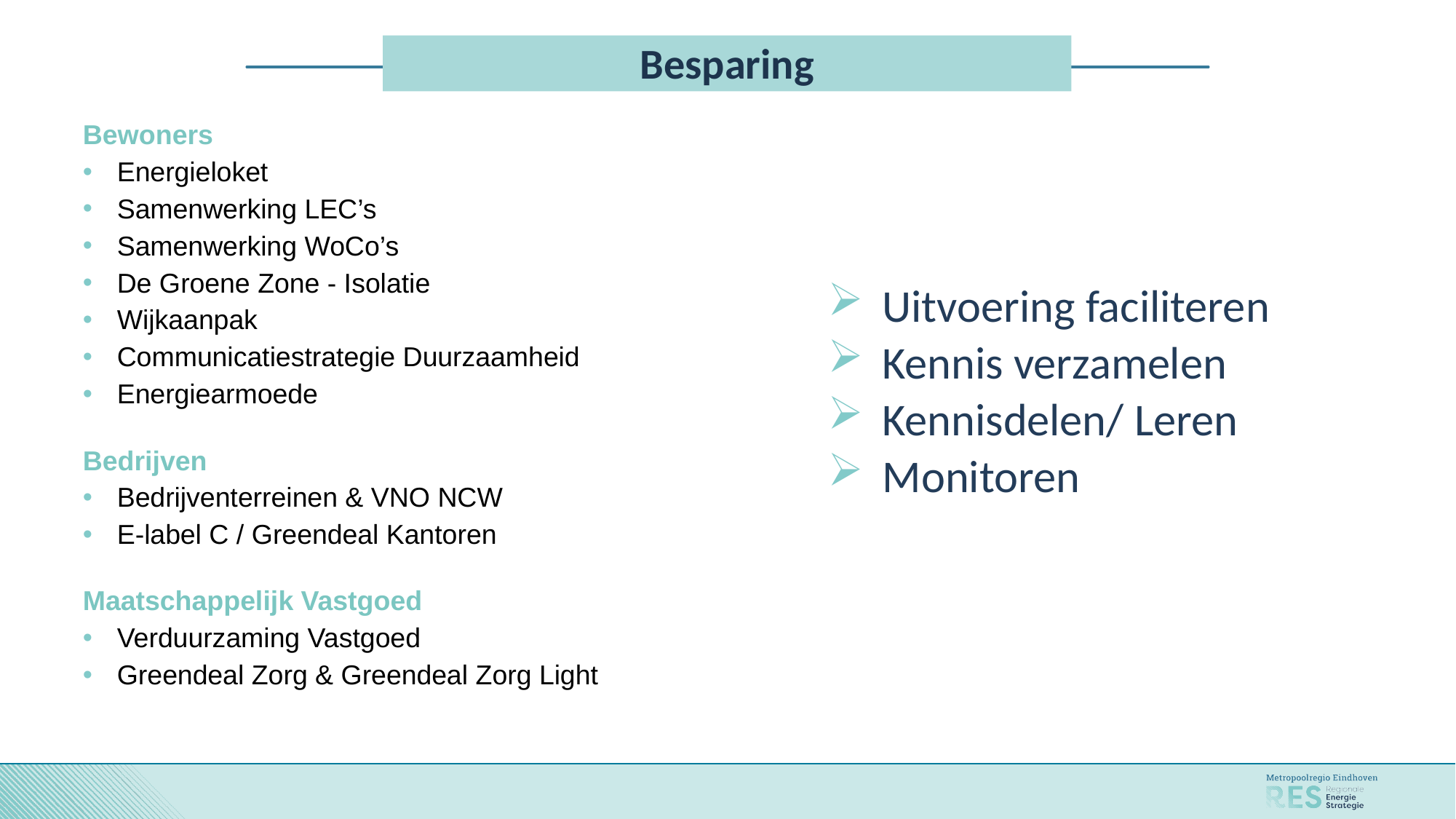

# Besparing
Bewoners
Energieloket
Samenwerking LEC’s
Samenwerking WoCo’s
De Groene Zone - Isolatie
Wijkaanpak
Communicatiestrategie Duurzaamheid
Energiearmoede
Bedrijven
Bedrijventerreinen & VNO NCW
E-label C / Greendeal Kantoren
Maatschappelijk Vastgoed
Verduurzaming Vastgoed
Greendeal Zorg & Greendeal Zorg Light
Uitvoering faciliteren
Kennis verzamelen
Kennisdelen/ Leren
Monitoren